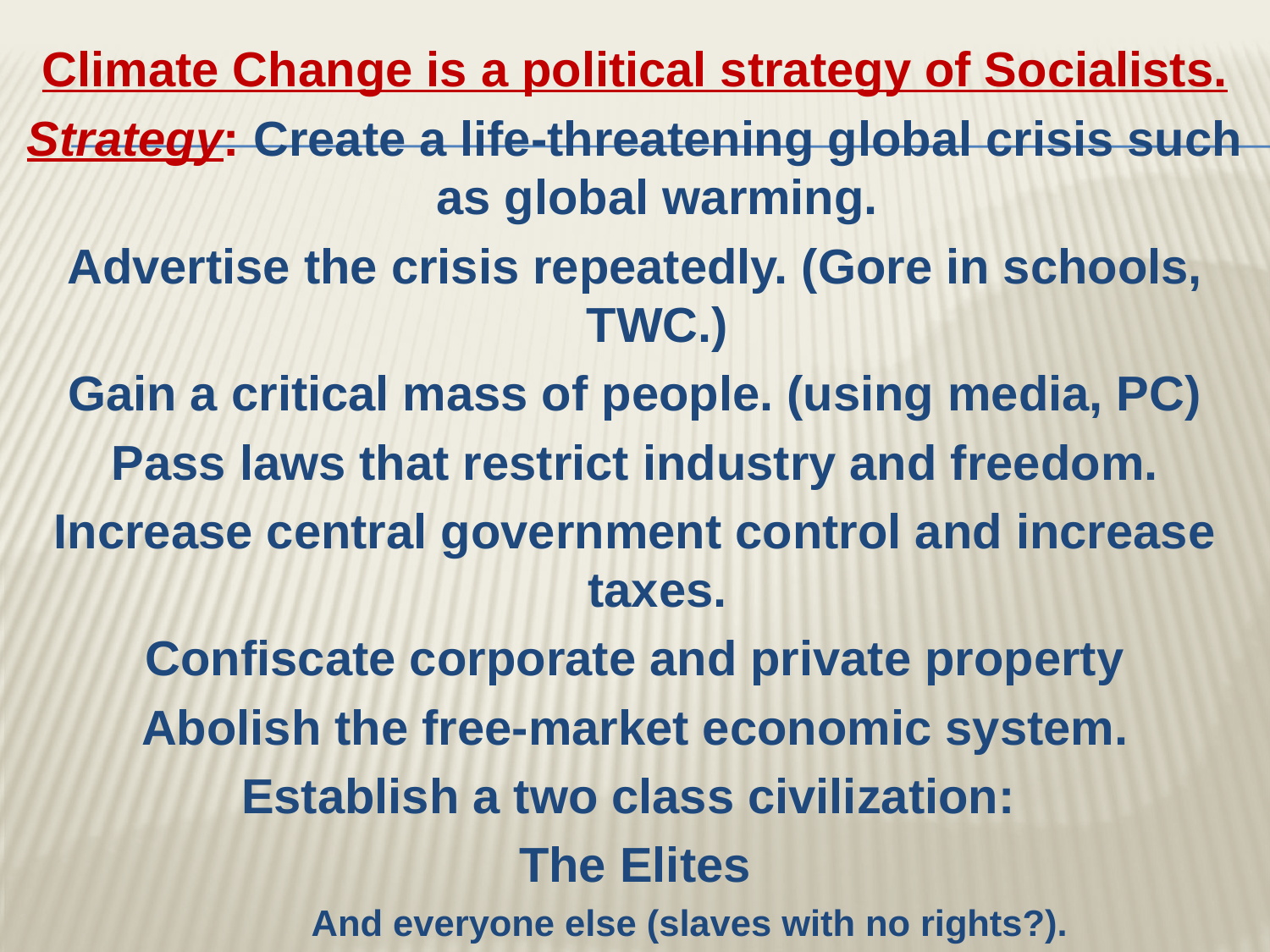

Climate Change is a political strategy of Socialists.
Strategy: Create a life-threatening global crisis such as global warming.
Advertise the crisis repeatedly. (Gore in schools, TWC.)
Gain a critical mass of people. (using media, PC)
Pass laws that restrict industry and freedom.
Increase central government control and increase taxes.
Confiscate corporate and private property
Abolish the free-market economic system.
Establish a two class civilization:
The Elites
And everyone else (slaves with no rights?).